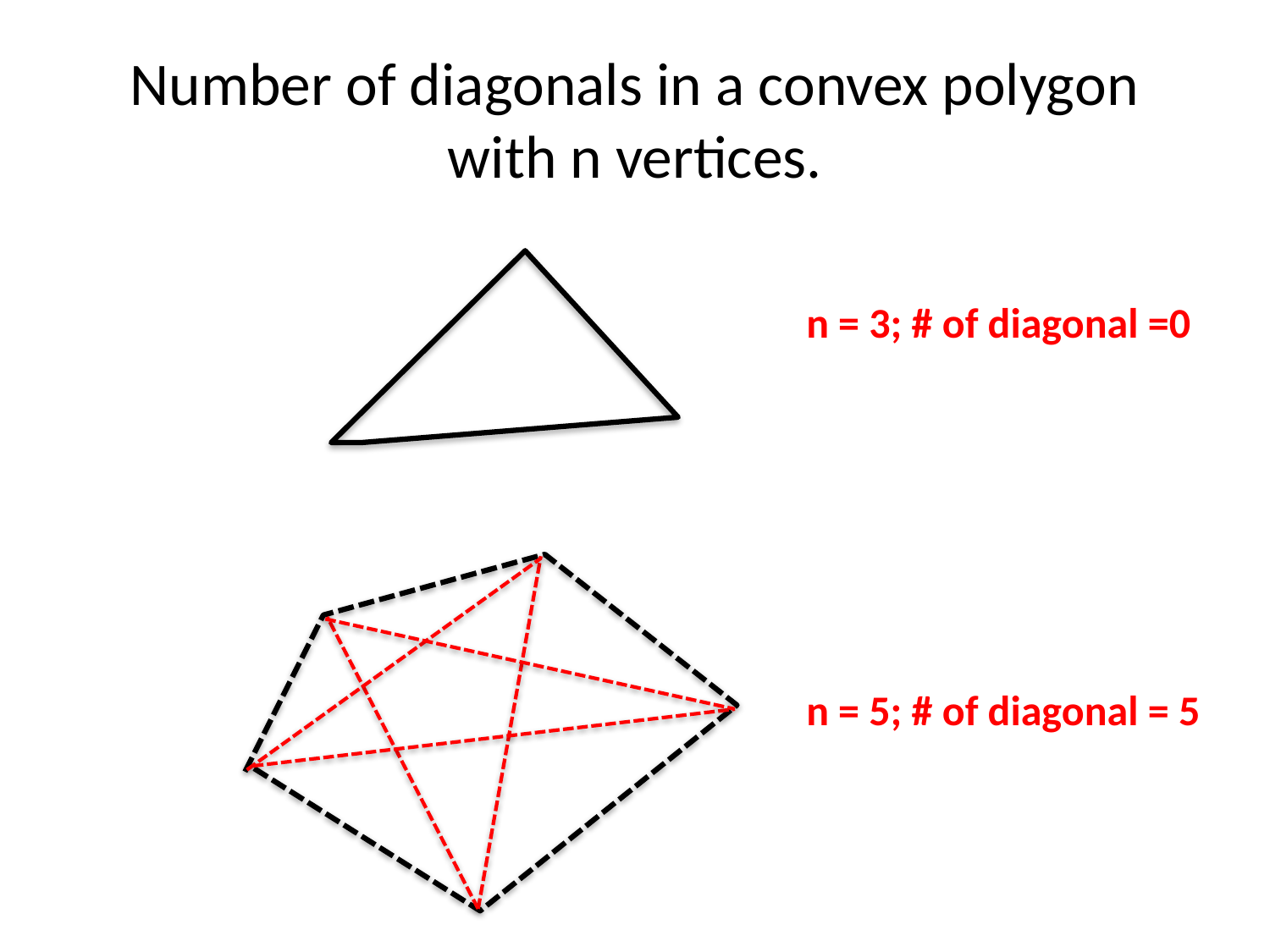

# Number of diagonals in a convex polygon with n vertices.

n = 3; # of diagonal =0

n = 5; # of diagonal = 5